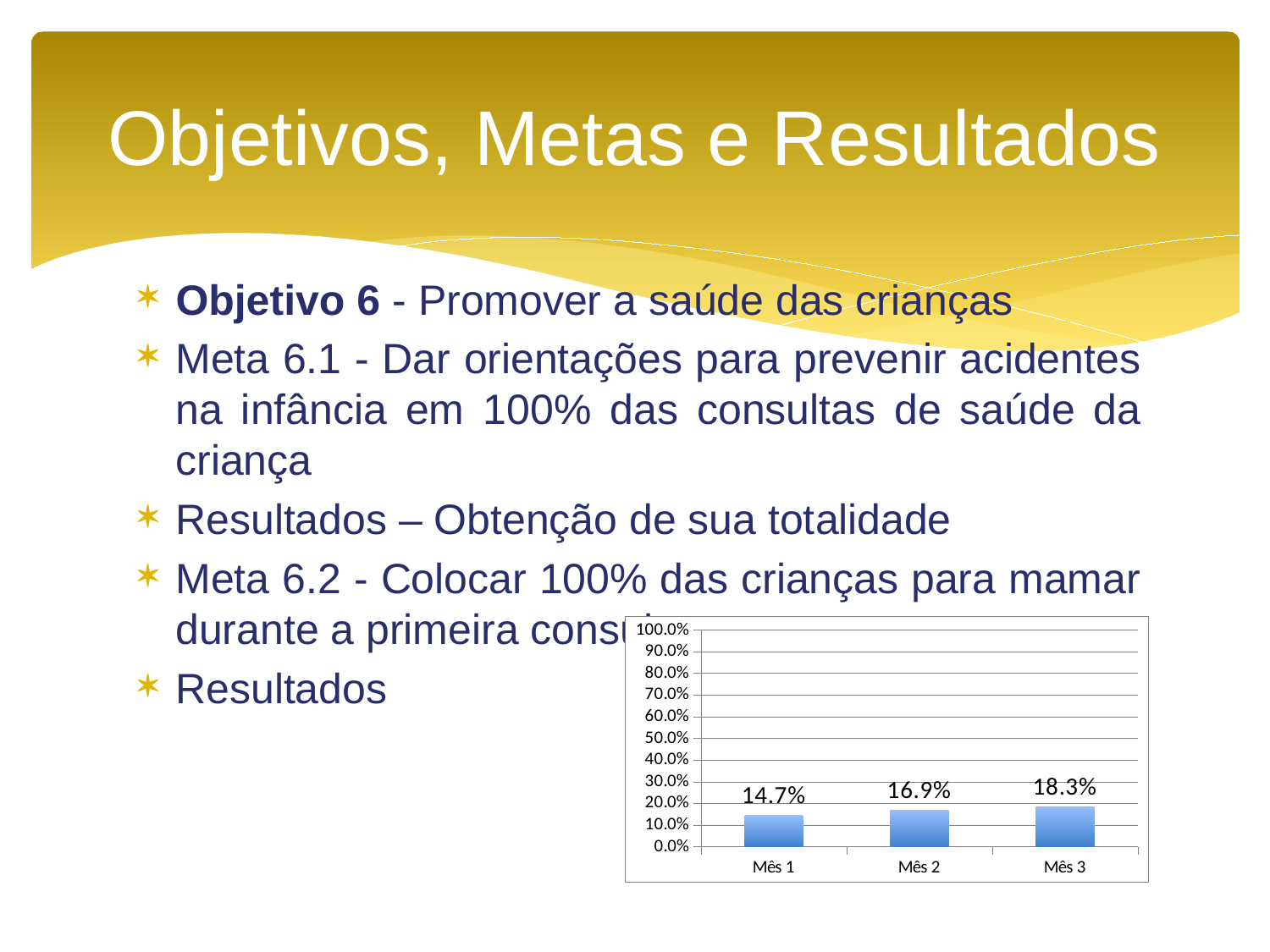

# Objetivos, Metas e Resultados
Objetivo 6 - Promover a saúde das crianças
Meta 6.1 - Dar orientações para prevenir acidentes na infância em 100% das consultas de saúde da criança
Resultados – Obtenção de sua totalidade
Meta 6.2 - Colocar 100% das crianças para mamar durante a primeira consulta
Resultados

### Chart

| Category | Número de crianças colocadas para mamar durante a primeira consulta. |
|---|---|
| Mês 1 | 0.14666666666666667 |
| Mês 2 | 0.1691542288557214 |
| Mês 3 | 0.18339100346020762 |